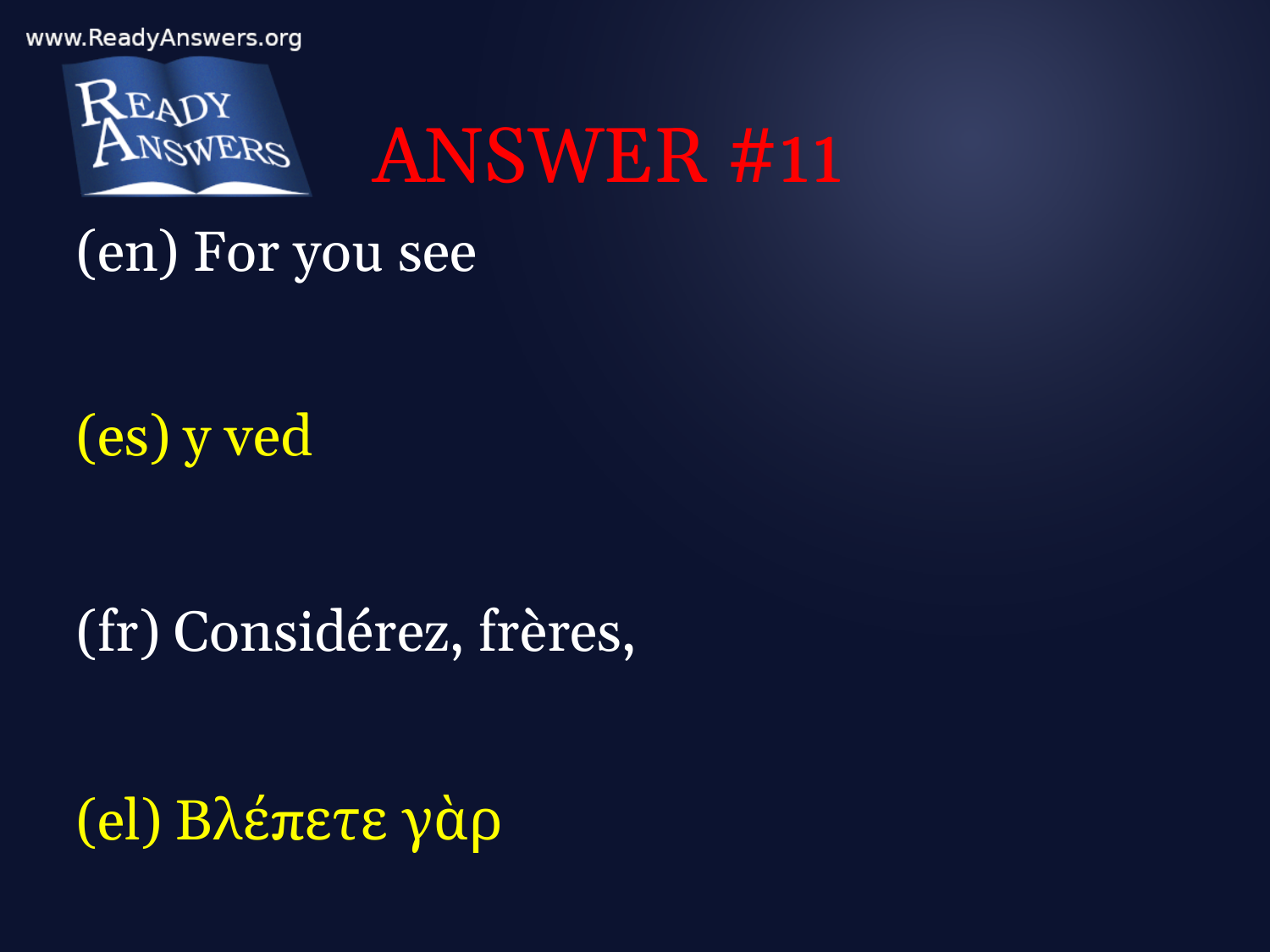

# ANSWER #11
(en) For you see
(es) y ved
(fr) Considérez, frères,
(el) Βλέπετε γὰρ